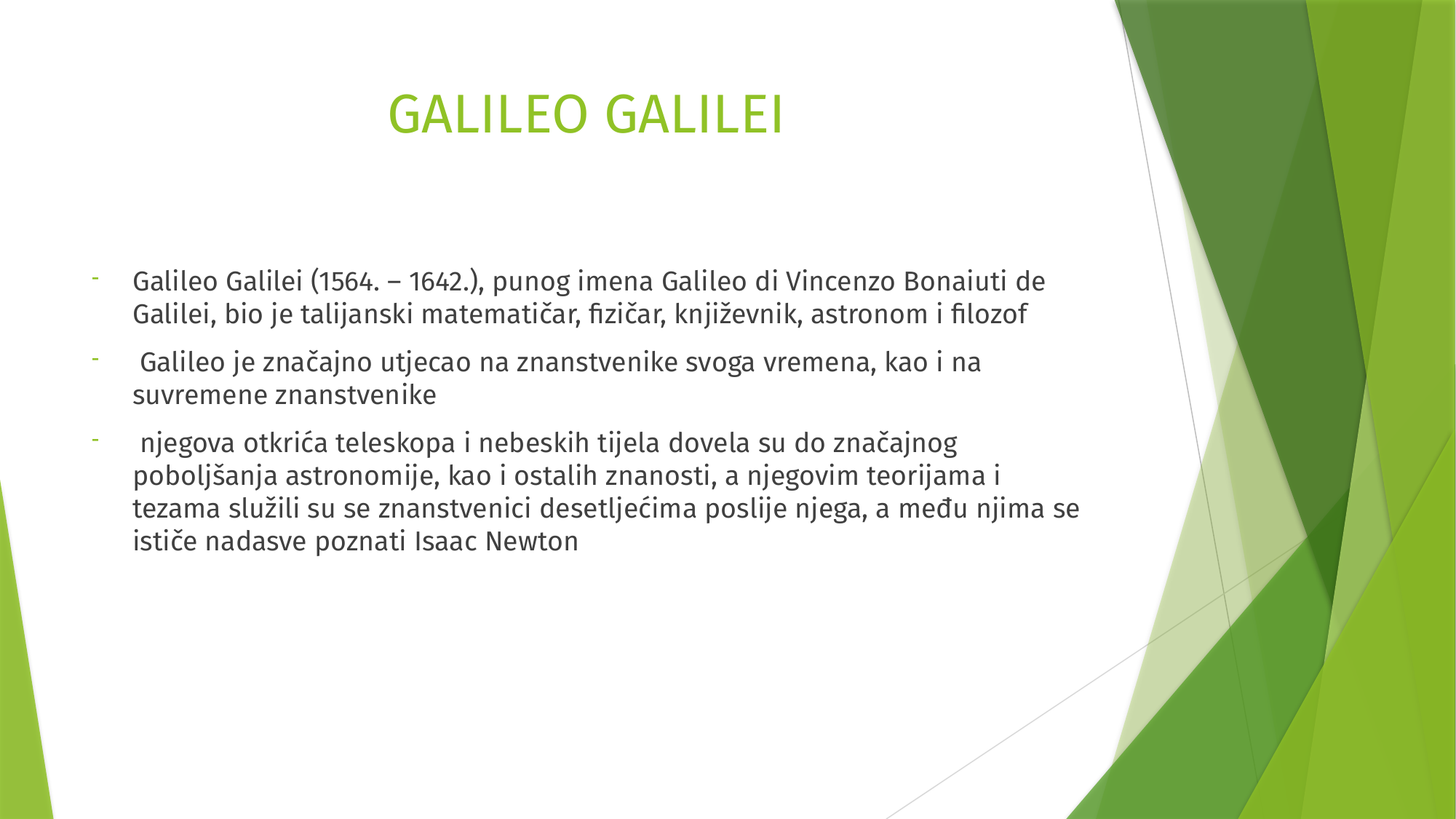

# GALILEO GALILEI
Galileo Galilei (1564. – 1642.), punog imena Galileo di Vincenzo Bonaiuti de Galilei, bio je talijanski matematičar, fizičar, književnik, astronom i filozof
 Galileo je značajno utjecao na znanstvenike svoga vremena, kao i na suvremene znanstvenike
 njegova otkrića teleskopa i nebeskih tijela dovela su do značajnog poboljšanja astronomije, kao i ostalih znanosti, a njegovim teorijama i tezama služili su se znanstvenici desetljećima poslije njega, a među njima se ističe nadasve poznati Isaac Newton